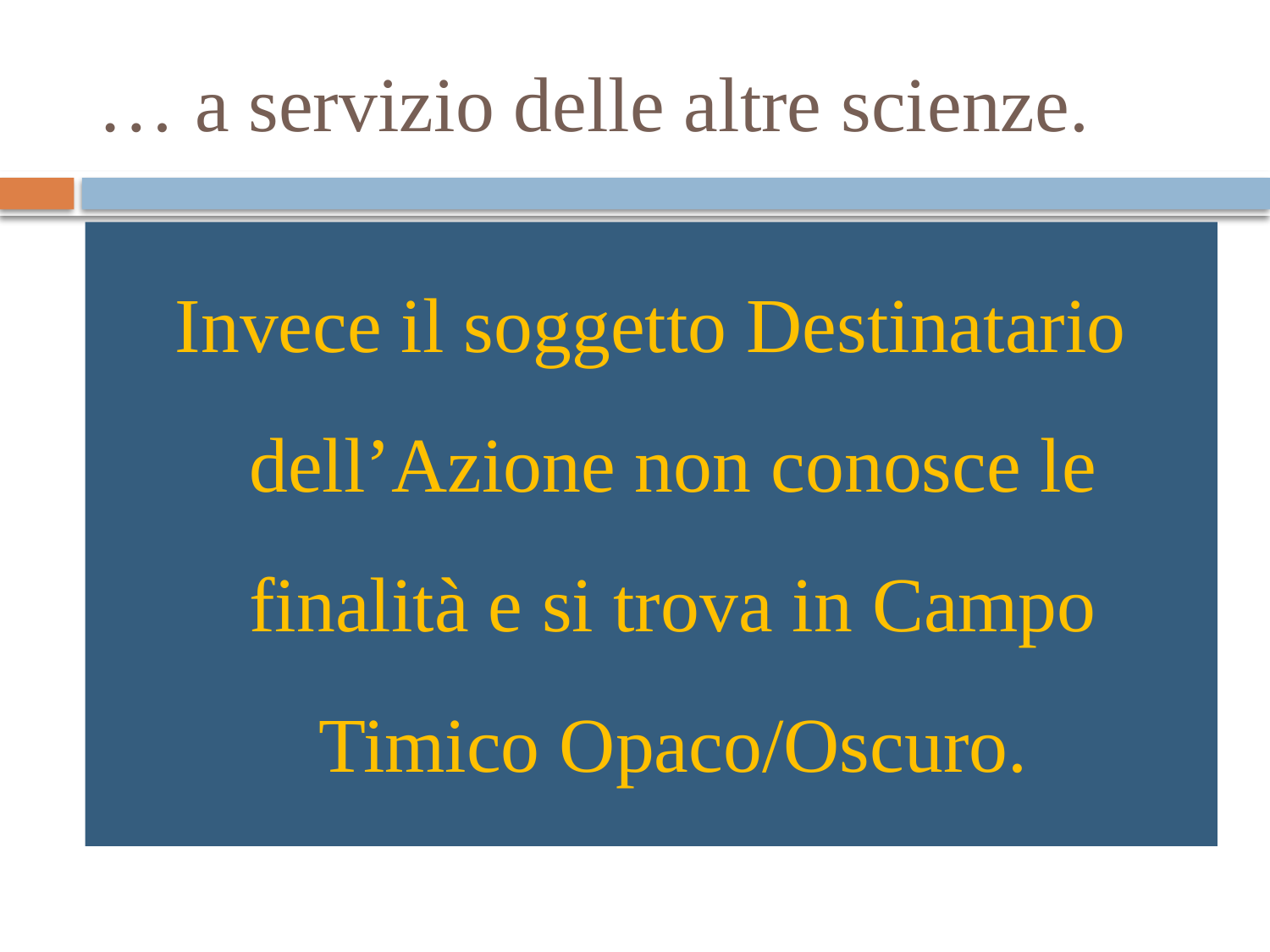

# … a servizio delle altre scienze.
Invece il soggetto Destinatario dell’Azione non conosce le finalità e si trova in Campo Timico Opaco/Oscuro.